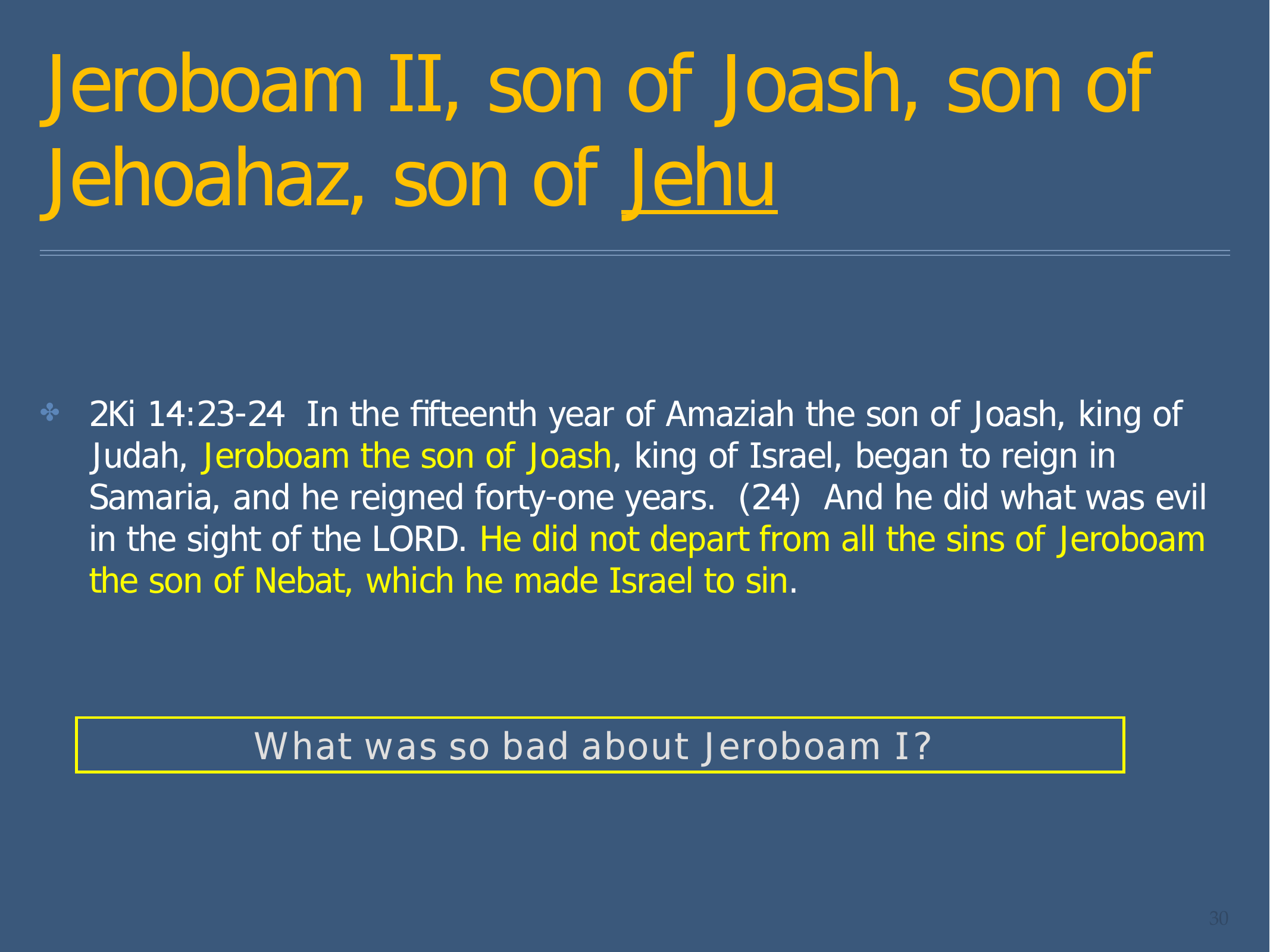

# Jeroboam II, son of Joash, son of Jehoahaz, son of Jehu
2Ki 14:23-24  In the fifteenth year of Amaziah the son of Joash, king of Judah, Jeroboam the son of Joash, king of Israel, began to reign in Samaria, and he reigned forty-one years.  (24)  And he did what was evil in the sight of the LORD. He did not depart from all the sins of Jeroboam the son of Nebat, which he made Israel to sin.
What was so bad about Jeroboam I?
30